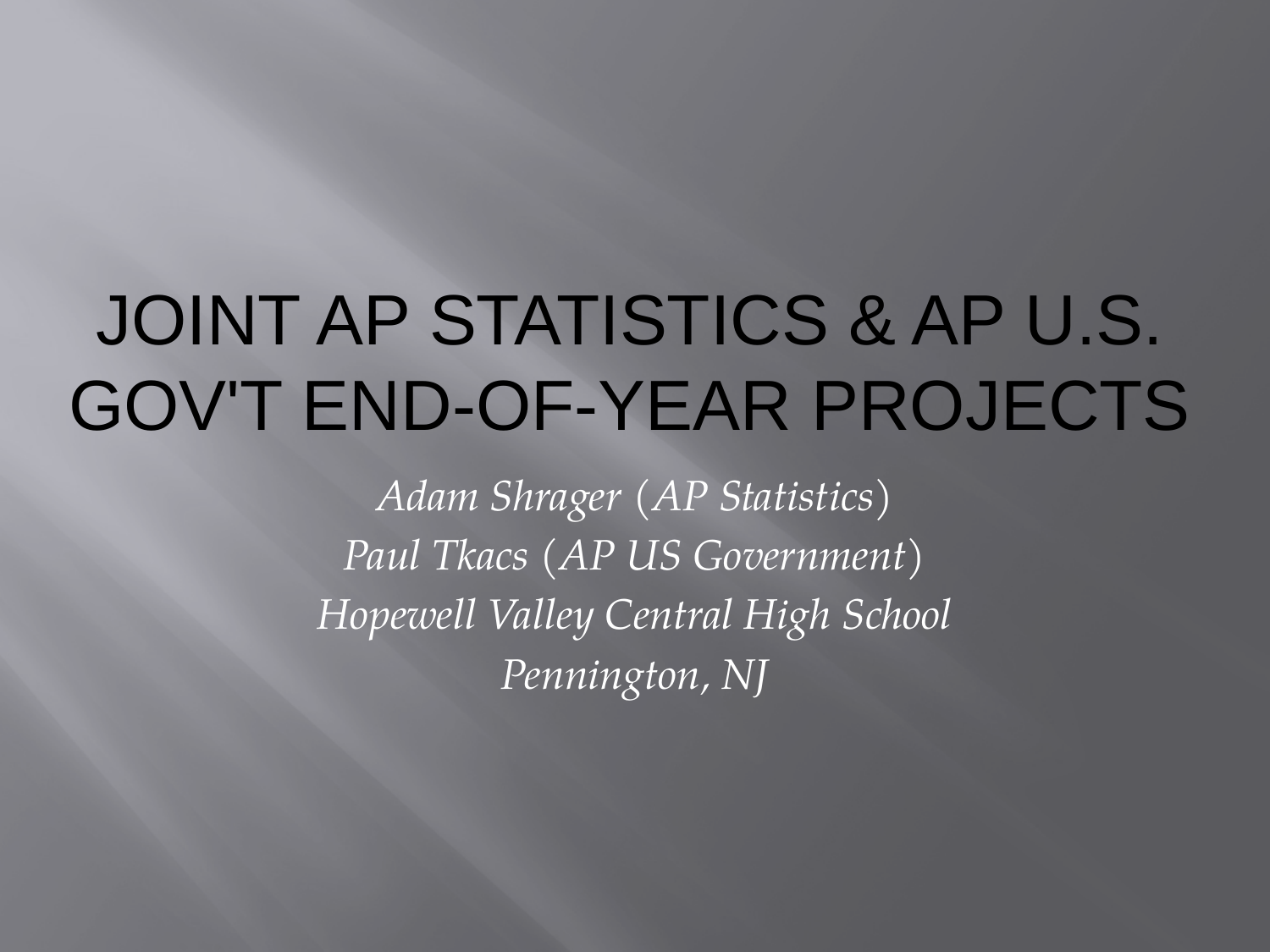

# Joint AP Statistics & AP U.S. Gov't end-of-year projects
Adam Shrager (AP Statistics)
Paul Tkacs (AP US Government)
Hopewell Valley Central High School
Pennington, NJ